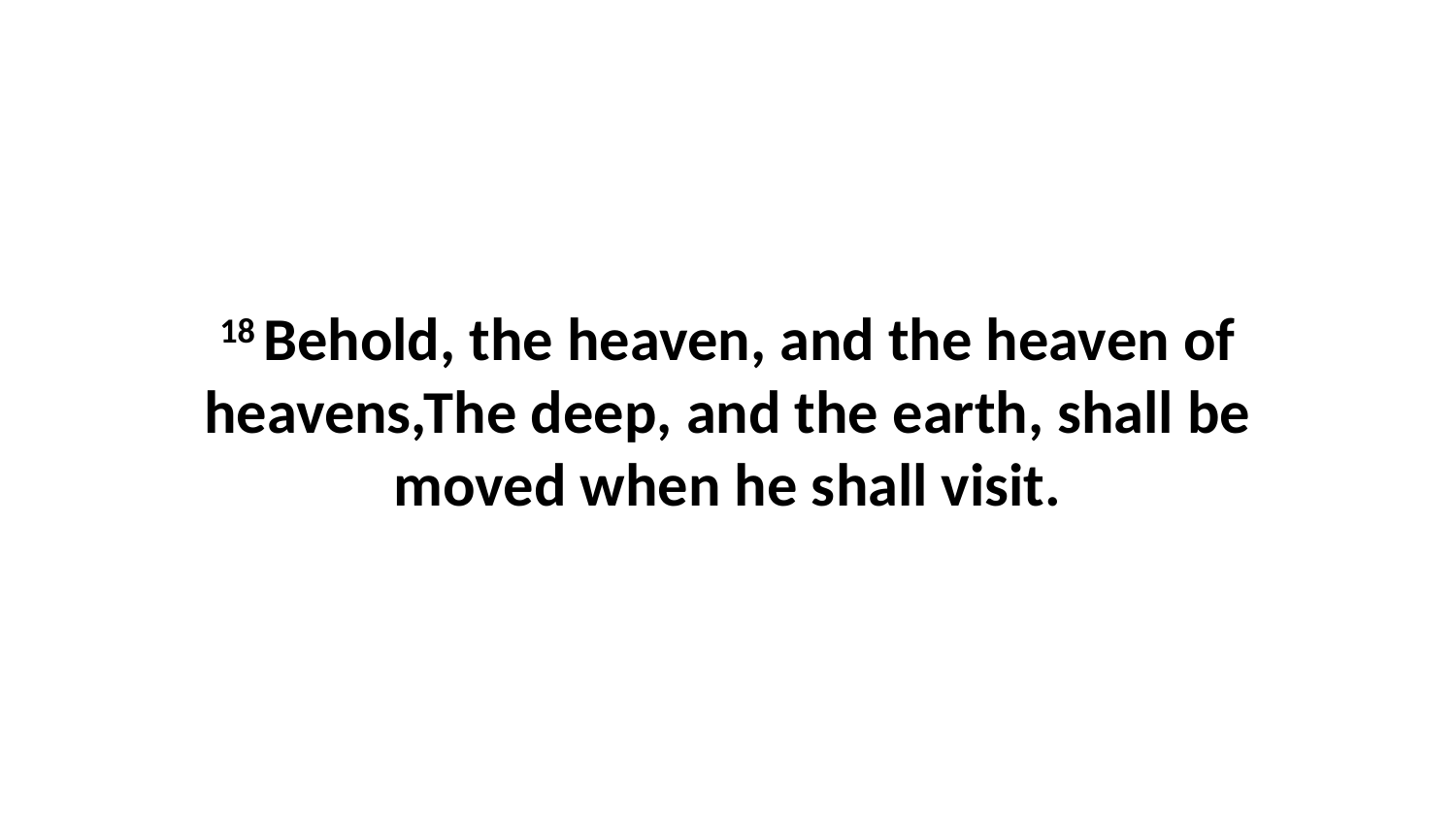

18 Behold, the heaven, and the heaven of heavens,The deep, and the earth, shall be moved when he shall visit.